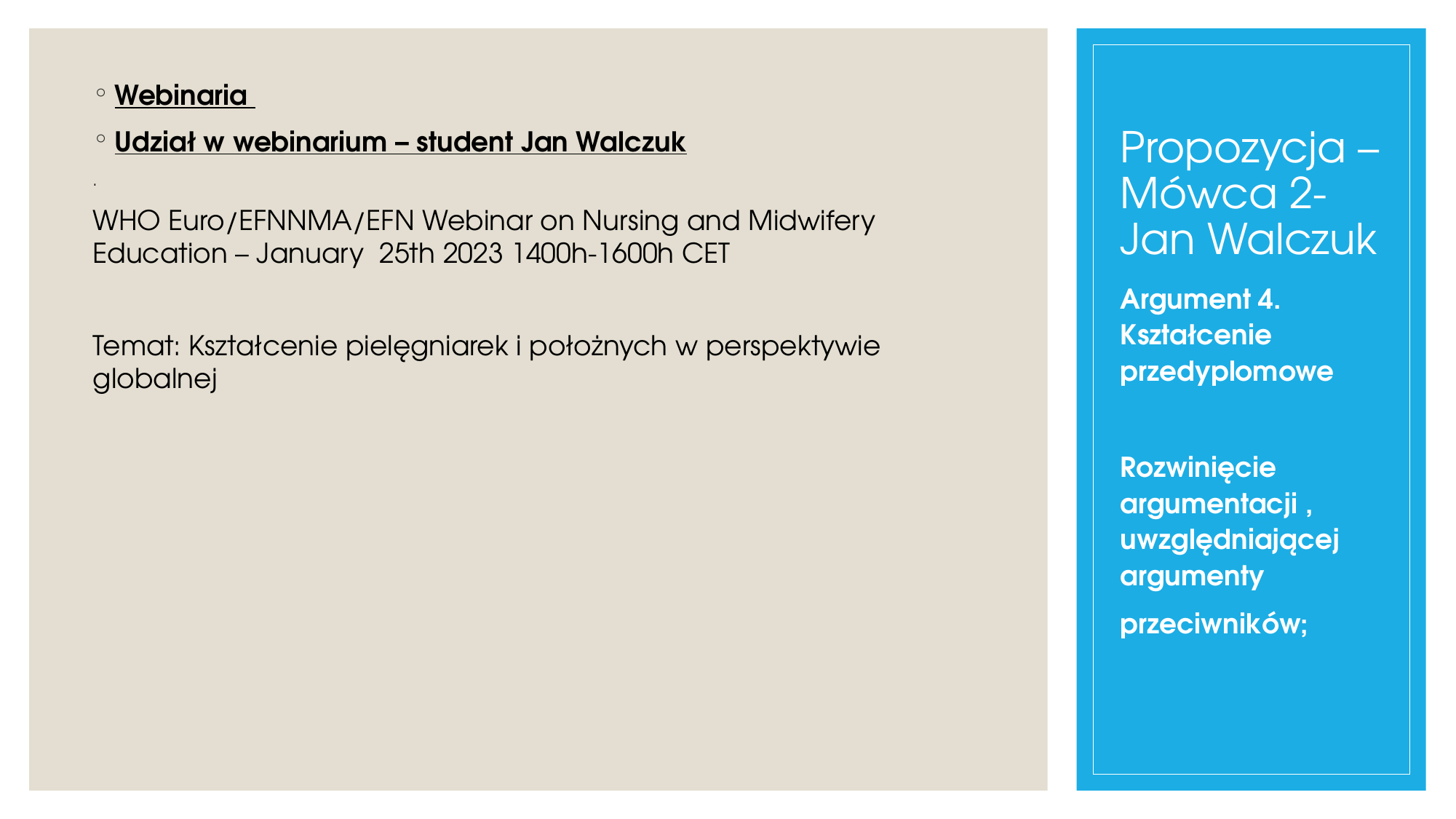

# Propozycja – Mówca 2-Jan Walczuk
Webinaria
Udział w webinarium – student Jan Walczuk
.
WHO Euro/EFNNMA/EFN Webinar on Nursing and Midwifery Education – January  25th 2023 1400h-1600h CET

Temat: Kształcenie pielęgniarek i położnych w perspektywie globalnej
Argument 4. Kształcenie przedyplomowe

Rozwinięcie argumentacji , uwzględniającej argumenty
przeciwników;